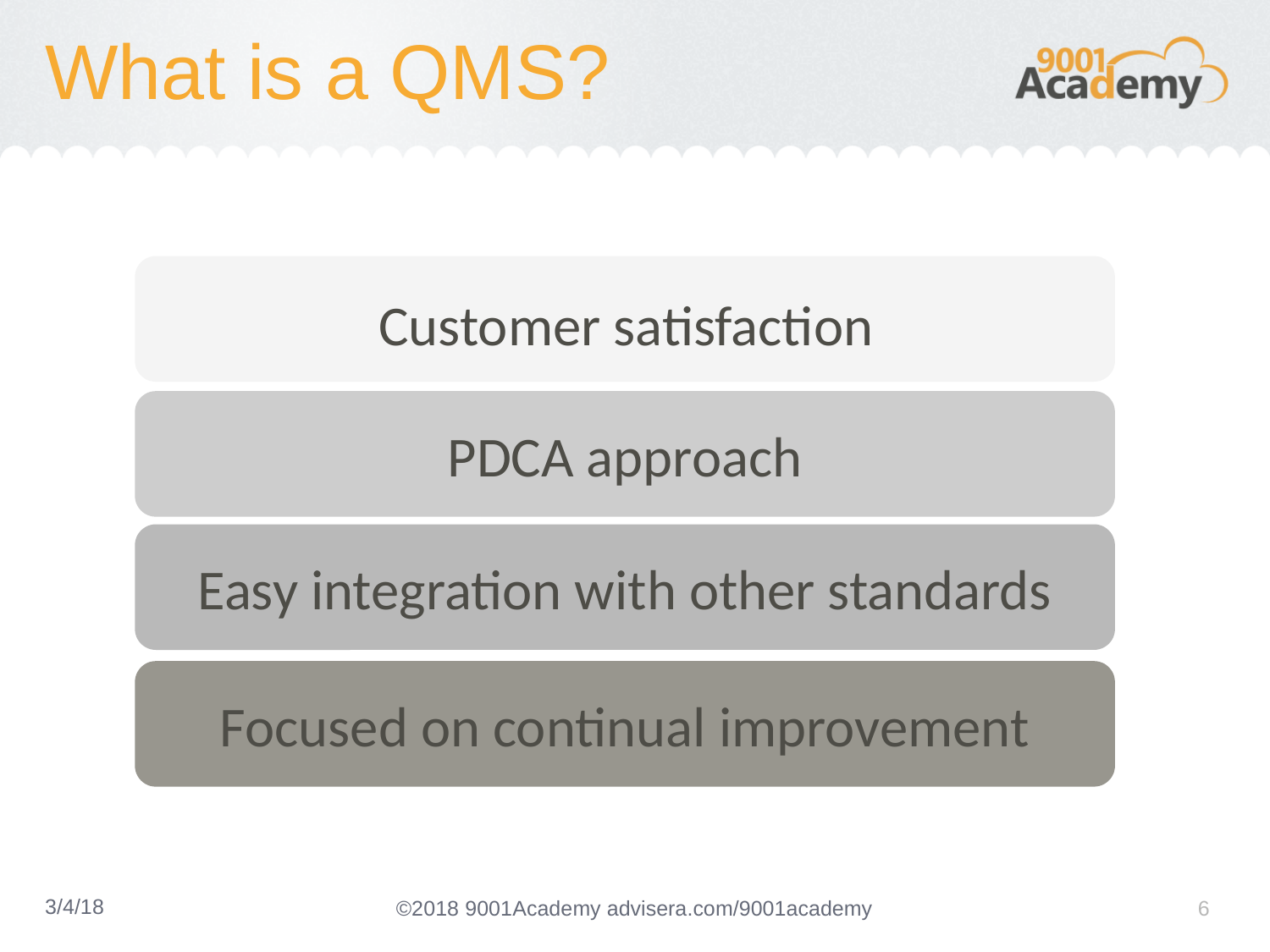

# What is a QMS?
 Customer satisfaction

PDCA approach

Easy integration with other standards

Focused on continual improvement

6